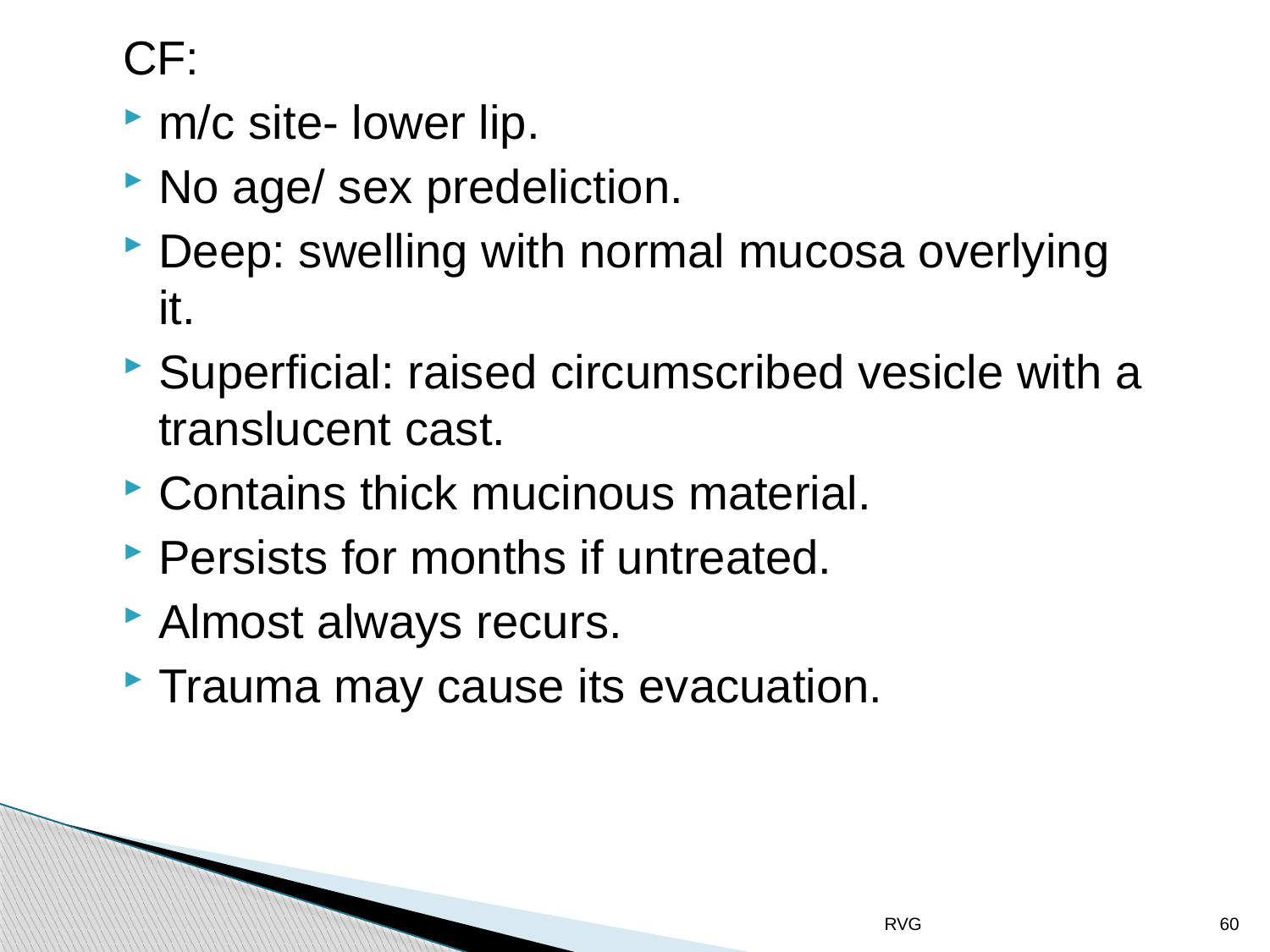

# CF:
m/c site- lower lip.
No age/ sex predeliction.
Deep: swelling with normal mucosa overlying it.
Superficial: raised circumscribed vesicle with a translucent cast.
Contains thick mucinous material.
Persists for months if untreated.
Almost always recurs.
Trauma may cause its evacuation.
RVG
60